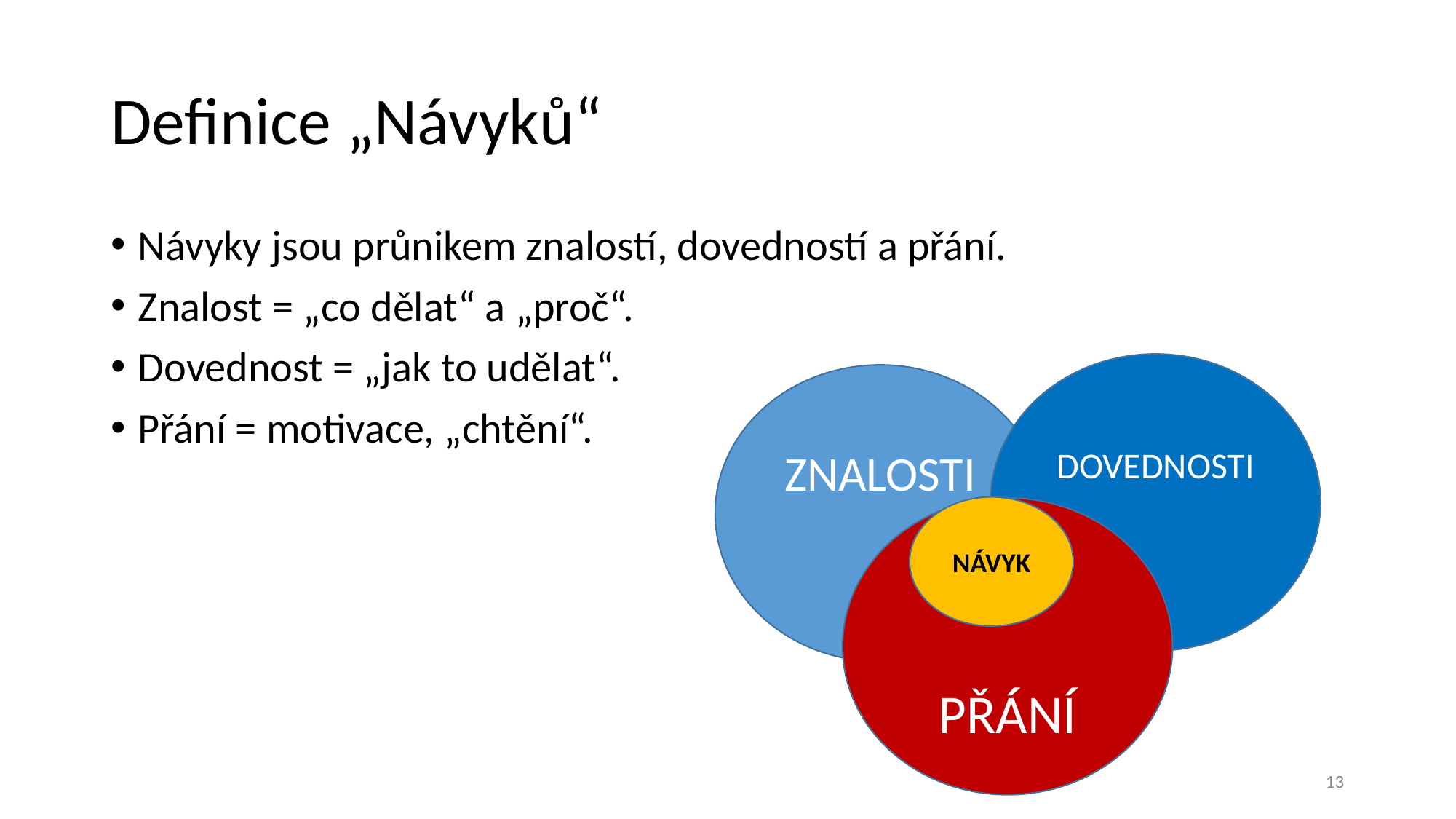

# Definice „Návyků“
Návyky jsou průnikem znalostí, dovedností a přání.
Znalost = „co dělat“ a „proč“.
Dovednost = „jak to udělat“.
Přání = motivace, „chtění“.
DOVEDNOSTI

ZNALOSTI

NÁVYK

PŘÁNÍ
13